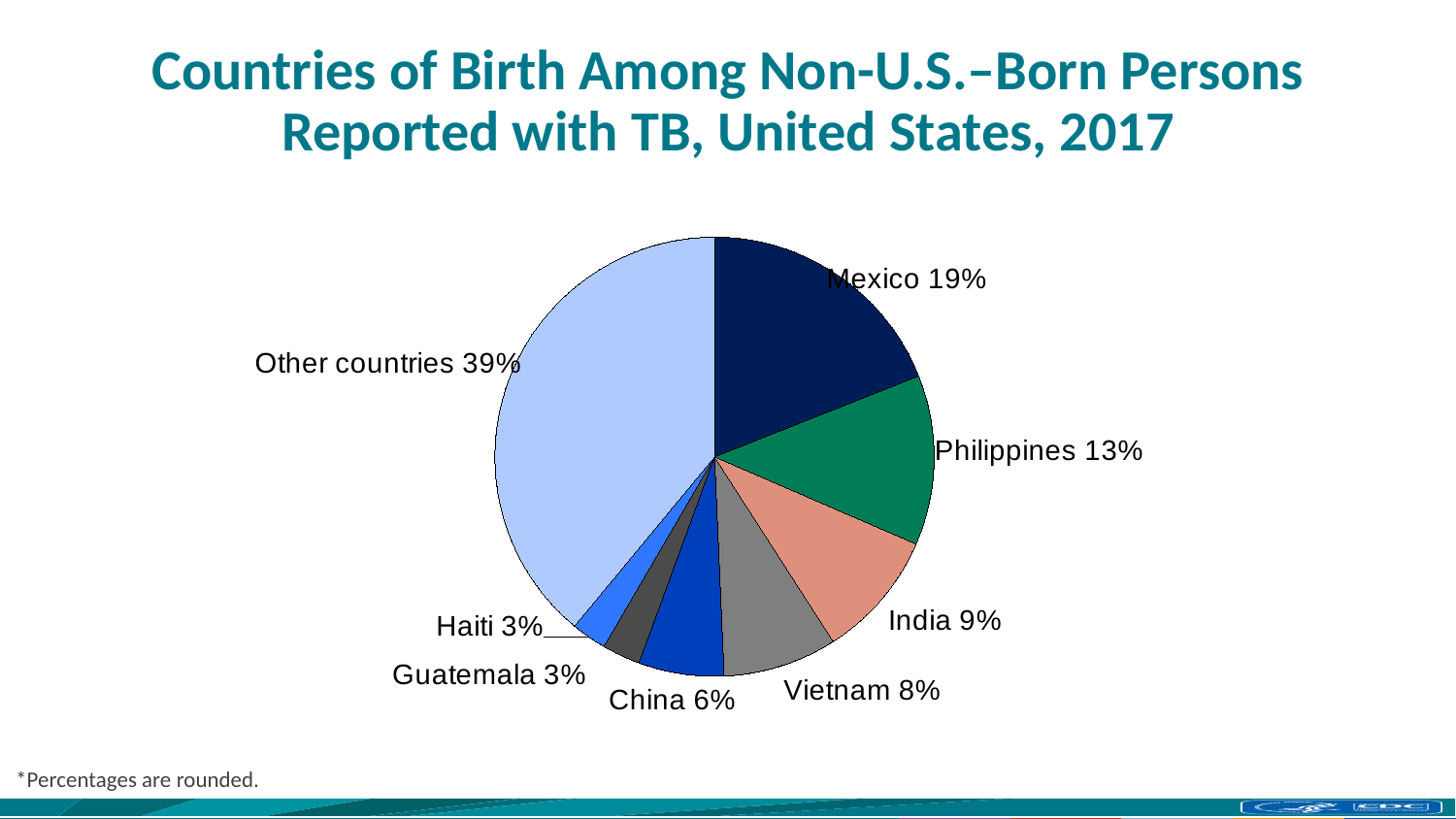

# Countries of Birth Among Non-U.S.–Born Persons Reported with TB, United States, 2017

### Chart

| Category | Column1 | Column2 |
|---|---|---|
| Mexico | 19.0 | None |
| Philippines | 12.5 | None |
| India | 9.4 | None |
| Vietnam | 8.4 | None |
| China | 6.3 | None |
| Guatemala | 2.8 | None |
| Haiti | 2.6 | None |
| Other countries | 39.00000000000001 | 60.99999999999999 |
*Percentages are rounded.